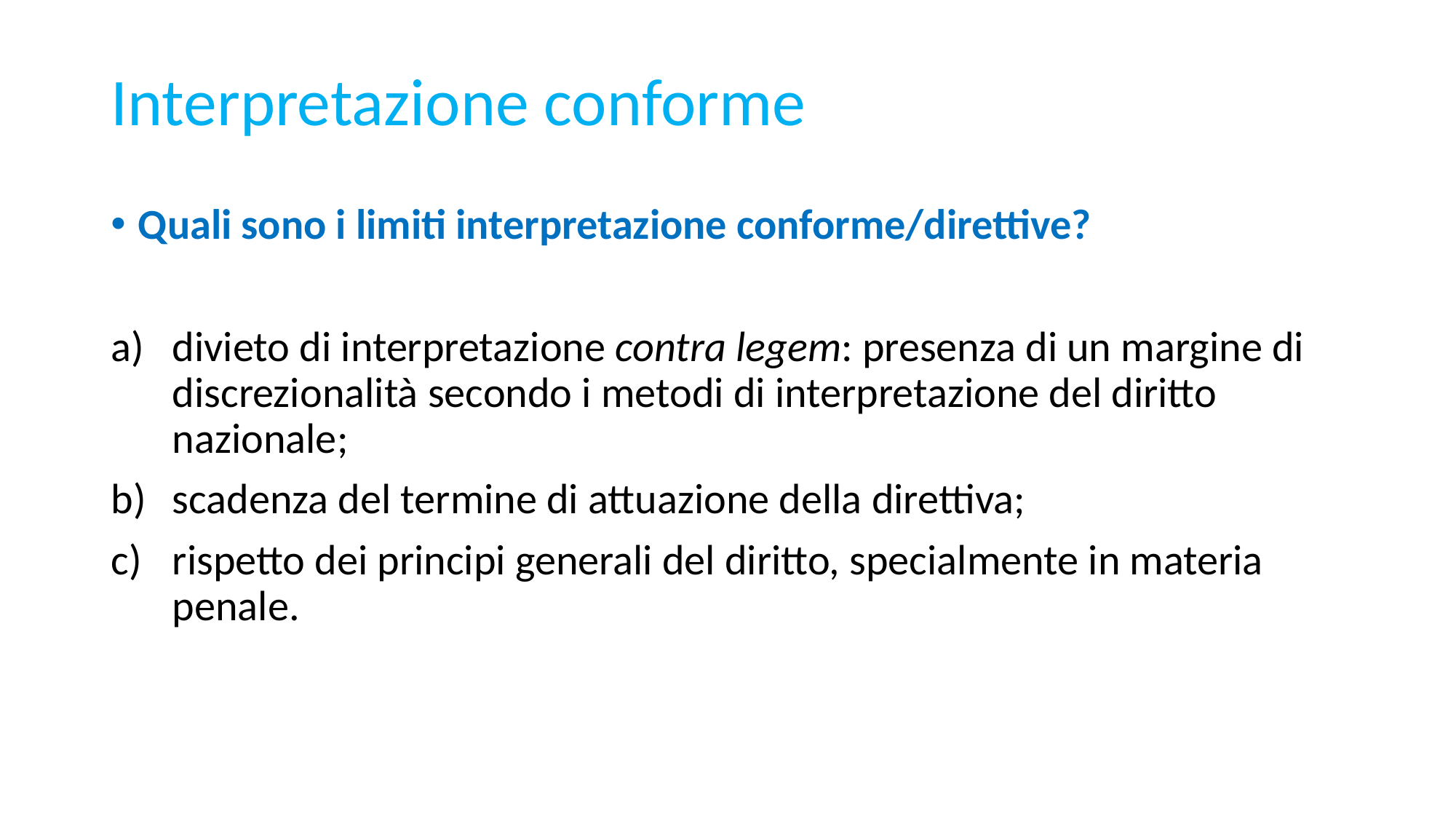

# Interpretazione conforme
Quali sono i limiti interpretazione conforme/direttive?

divieto di interpretazione contra legem: presenza di un margine di discrezionalità secondo i metodi di interpretazione del diritto nazionale;
scadenza del termine di attuazione della direttiva;
rispetto dei principi generali del diritto, specialmente in materia penale.